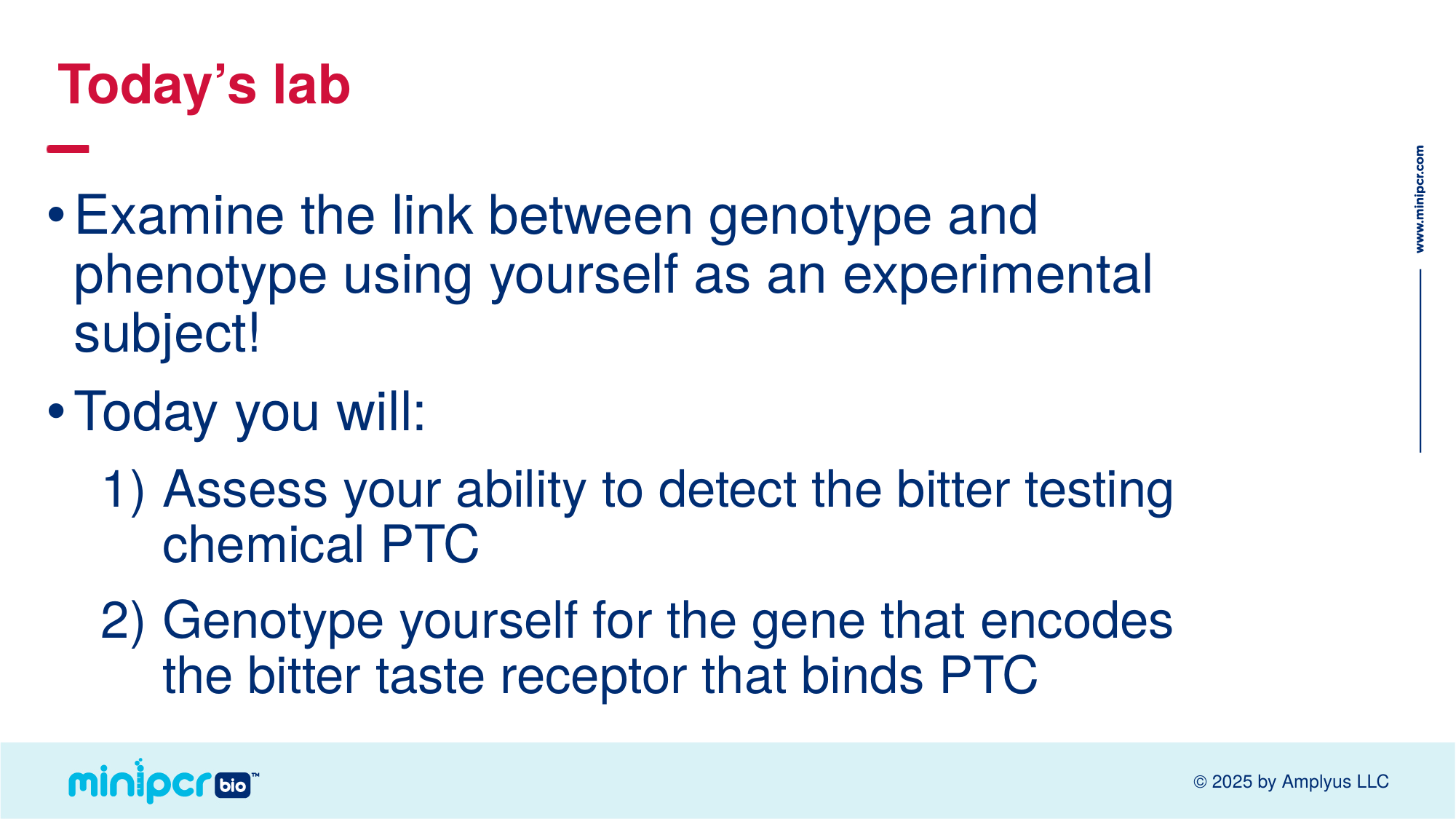

# Today’s lab
Examine the link between genotype and phenotype using yourself as an experimental subject!
Today you will:
Assess your ability to detect the bitter testing chemical PTC
Genotype yourself for the gene that encodes the bitter taste receptor that binds PTC